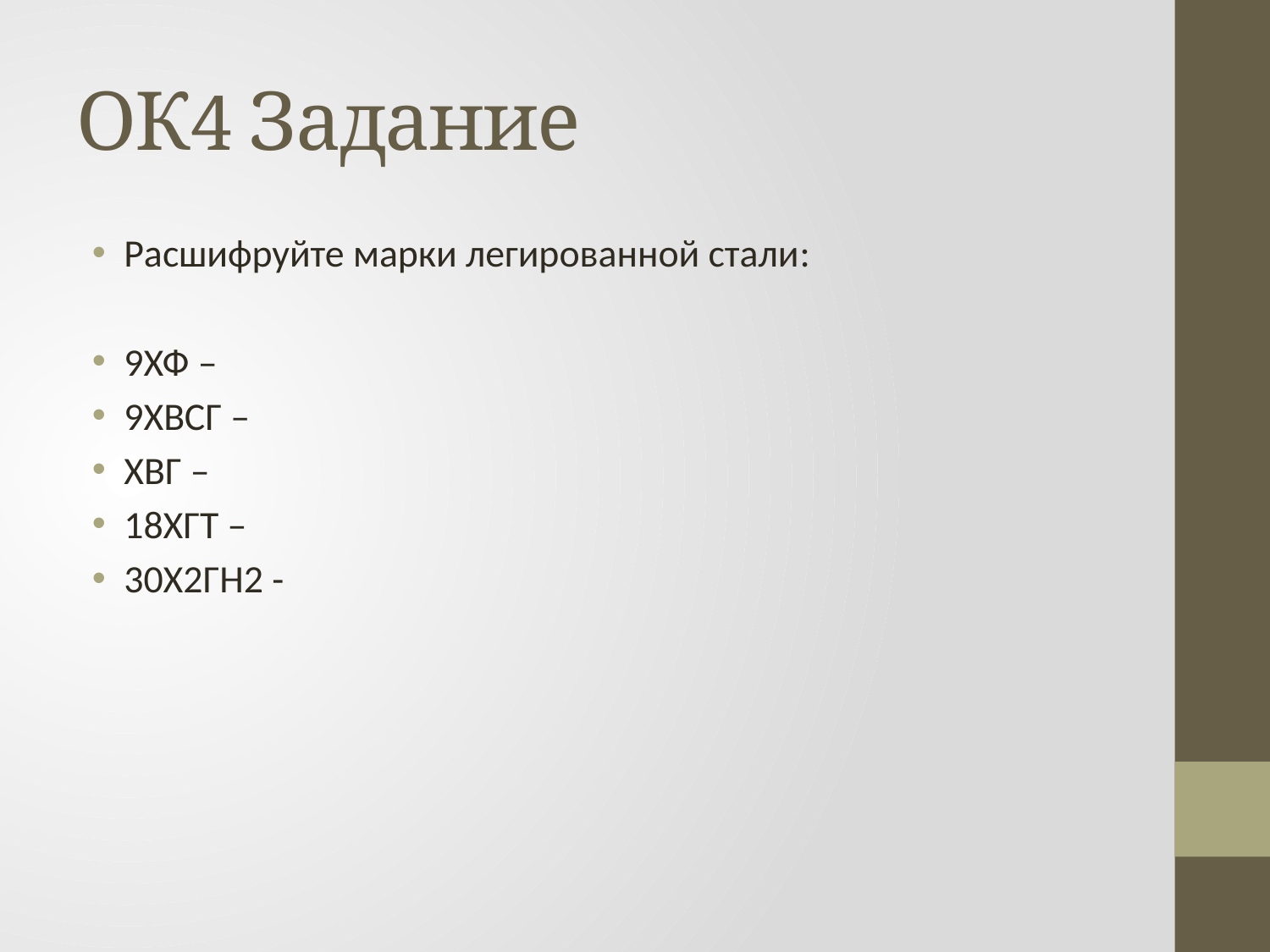

# ОК4 Задание
Расшифруйте марки легированной стали:

9ХФ –
9ХВСГ –
ХВГ –
18ХГТ –
30Х2ГН2 -